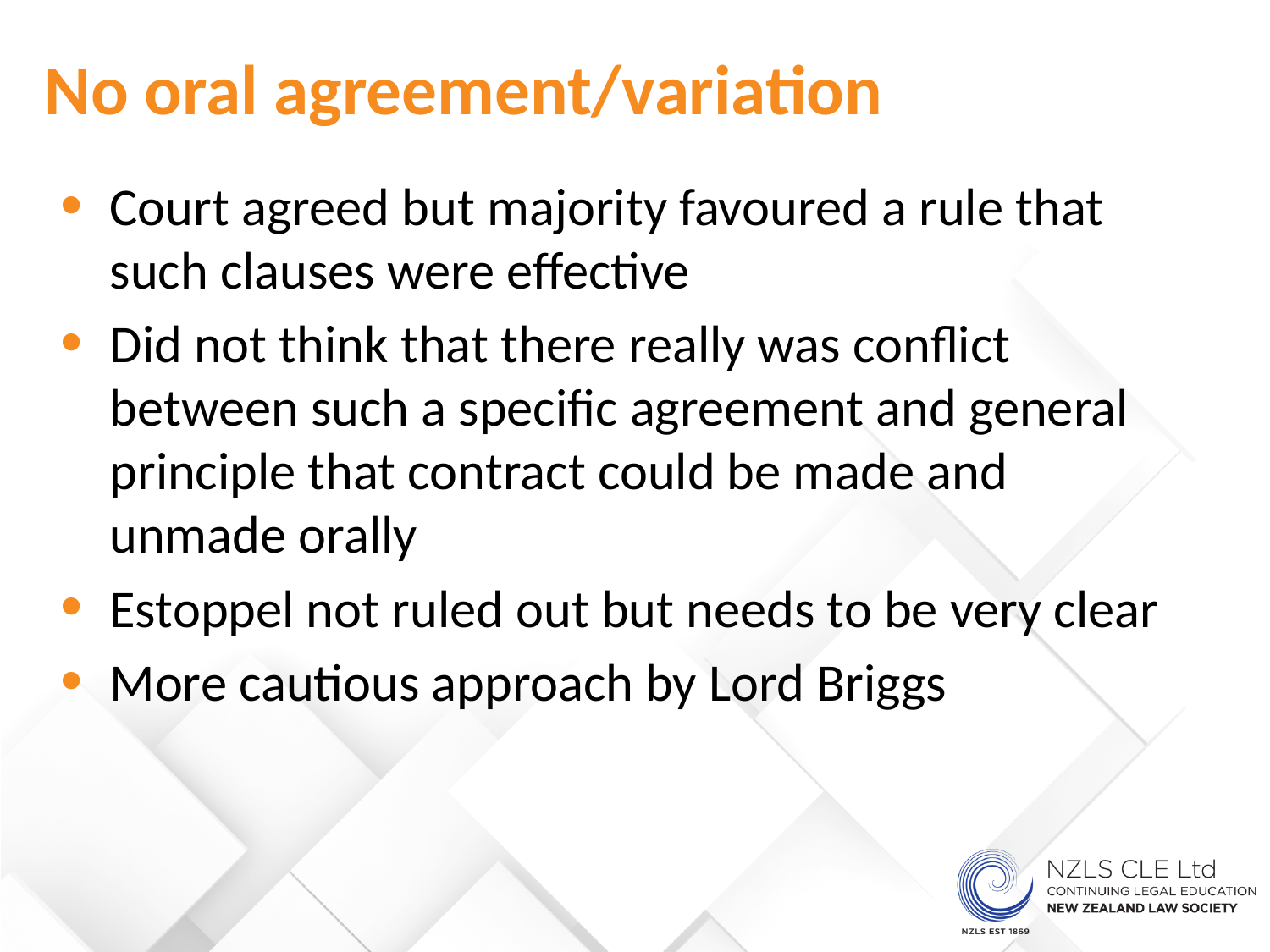

# No oral agreement/variation
Court agreed but majority favoured a rule that such clauses were effective
Did not think that there really was conflict between such a specific agreement and general principle that contract could be made and unmade orally
Estoppel not ruled out but needs to be very clear
More cautious approach by Lord Briggs